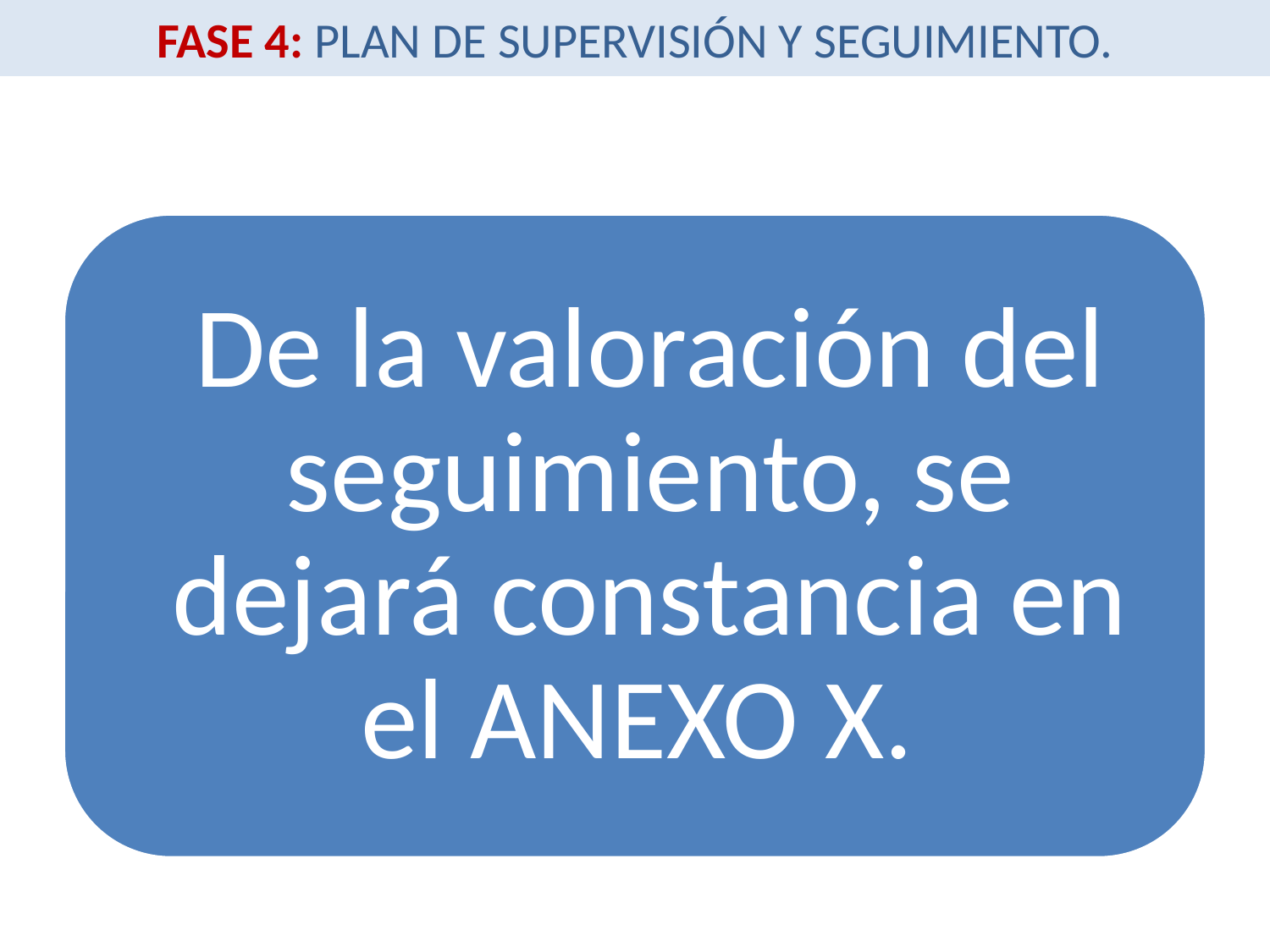

FASE 4: PLAN DE SUPERVISIÓN Y SEGUIMIENTO.
De la valoración del seguimiento, se dejará constancia en el ANEXO X.